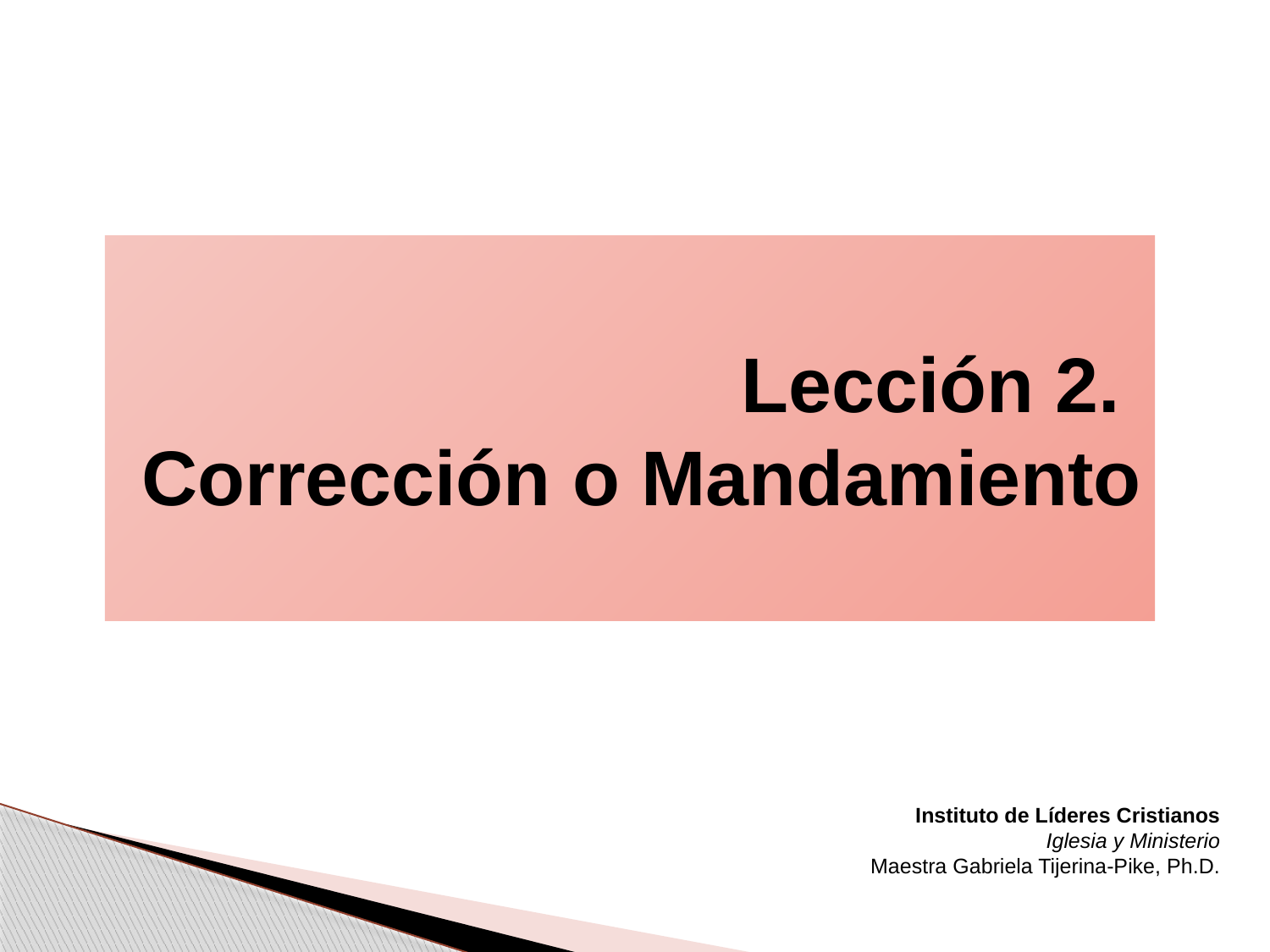

Lección 2.
Corrección o Mandamiento

Instituto de Líderes Cristianos
Iglesia y Ministerio
Maestra Gabriela Tijerina-Pike, Ph.D.